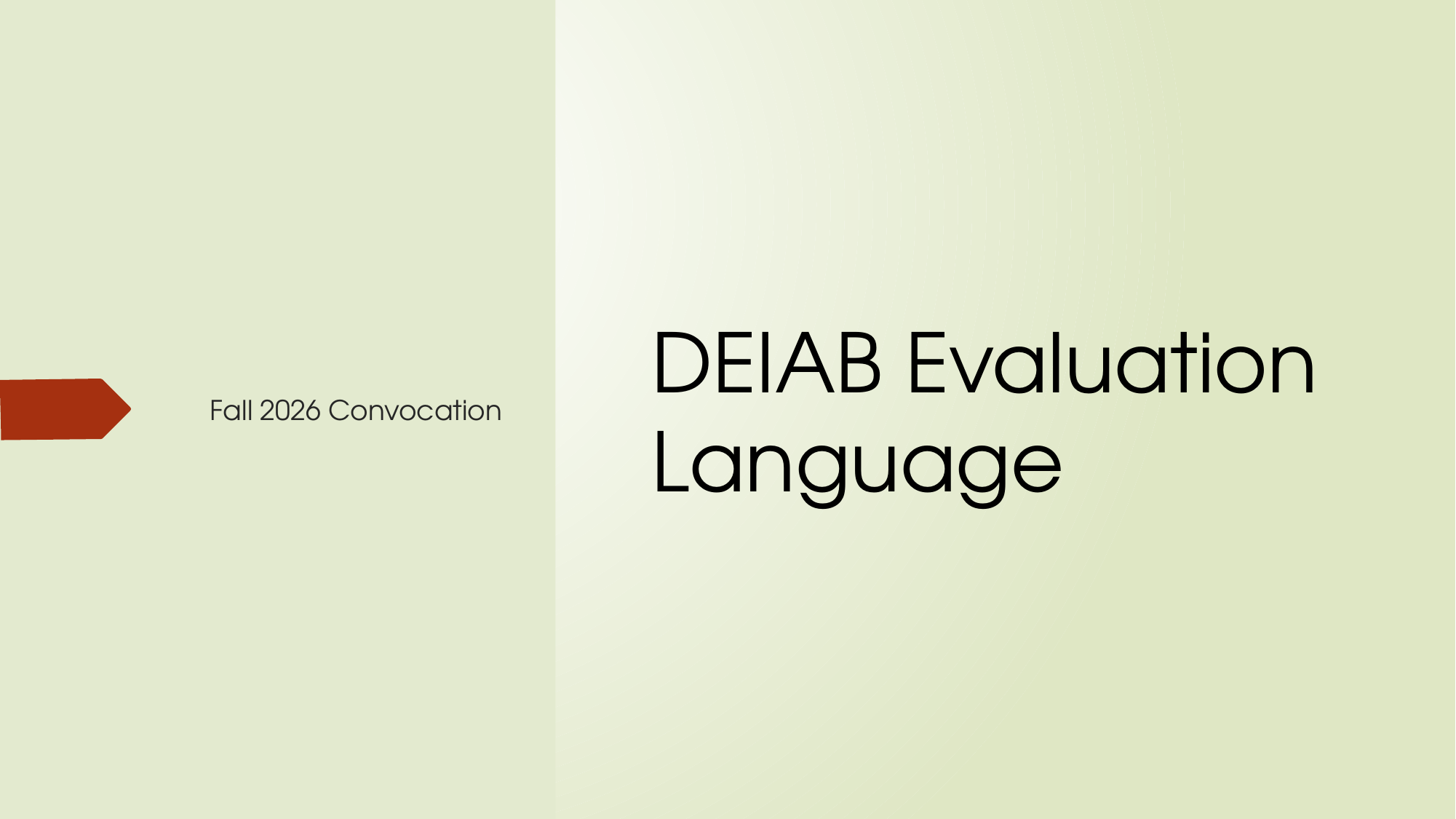

Fall 2026 Convocation
# DEIAB Evaluation Language